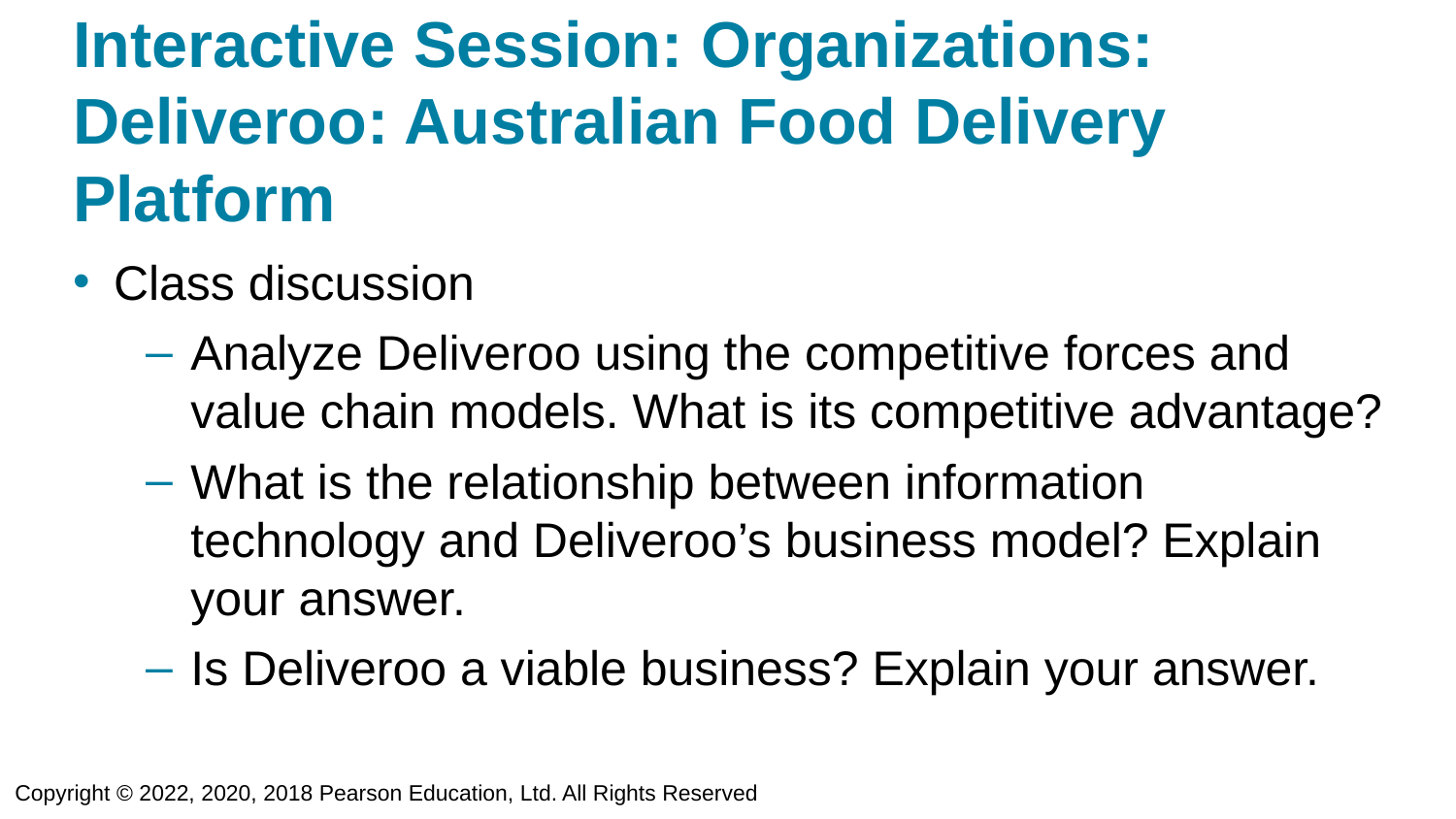

# Interactive Session: Organizations: Deliveroo: Australian Food Delivery Platform
Class discussion
Analyze Deliveroo using the competitive forces and value chain models. What is its competitive advantage?
What is the relationship between information technology and Deliveroo’s business model? Explain your answer.
Is Deliveroo a viable business? Explain your answer.
Copyright © 2022, 2020, 2018 Pearson Education, Ltd. All Rights Reserved